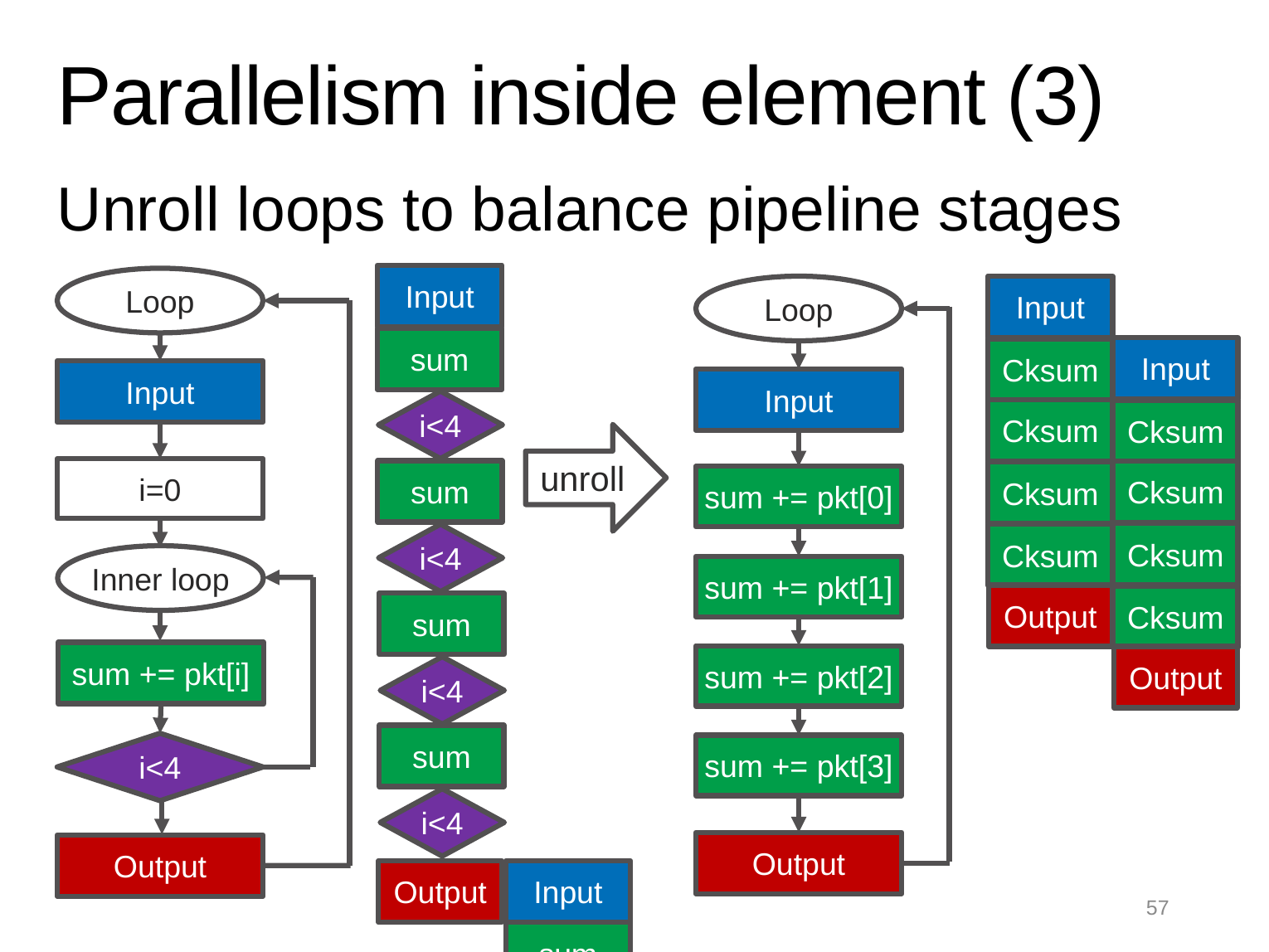

# Parallelism inside element (3)
Unroll loops to balance pipeline stages
Input
Loop
Input
Loop
sum
Input
Cksum
Input
Input
i<4
Cksum
Cksum
unroll
i=0
sum
Cksum
Cksum
sum += pkt[0]
Cksum
i<4
Cksum
Inner loop
sum += pkt[1]
Output
Cksum
sum
sum += pkt[i]
sum += pkt[2]
Output
i<4
sum
i<4
sum += pkt[3]
i<4
Output
Output
Input
Output
57
sum